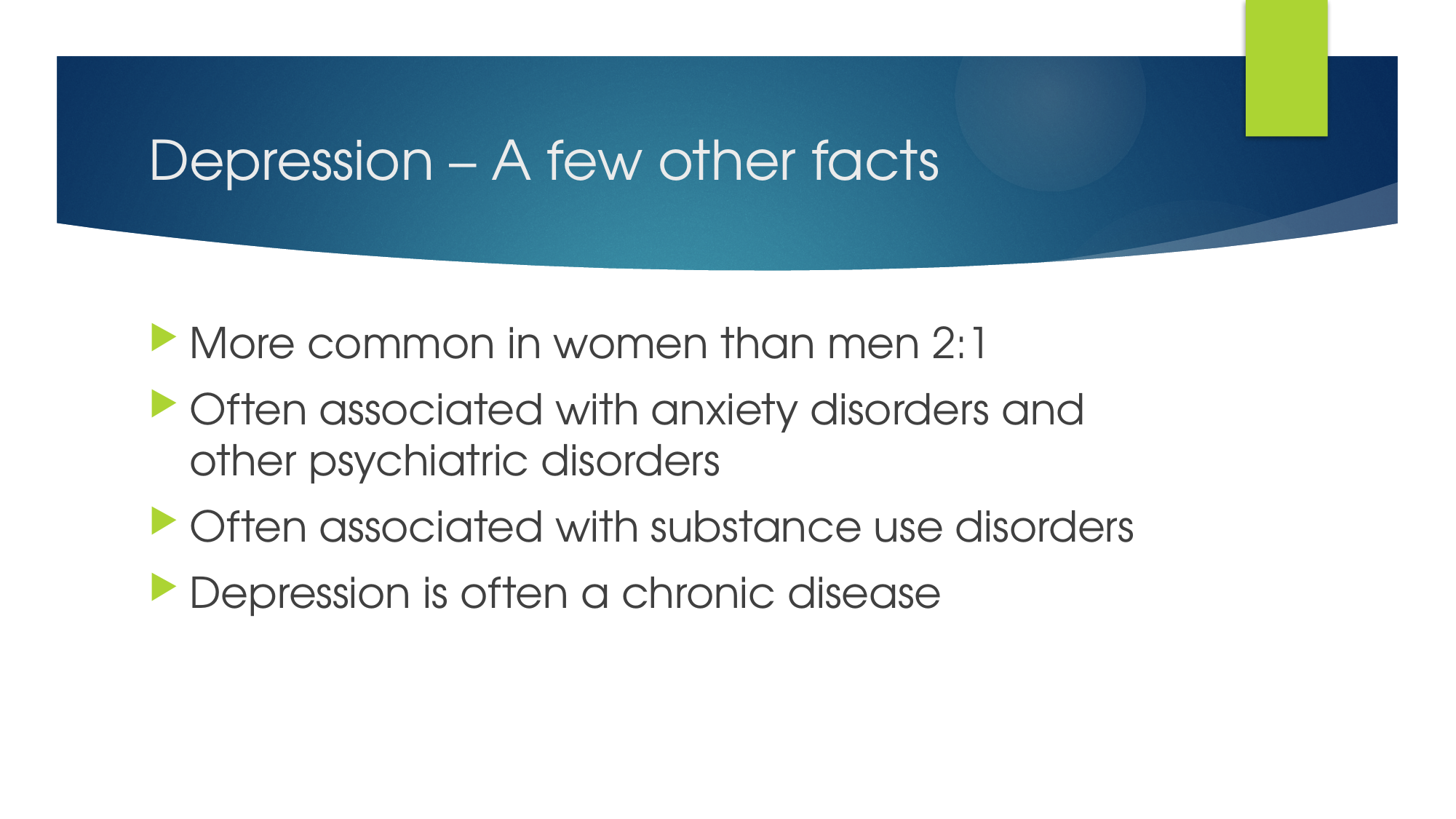

# Depression – A few other facts
More common in women than men 2:1
Often associated with anxiety disorders and other psychiatric disorders
Often associated with substance use disorders
Depression is often a chronic disease